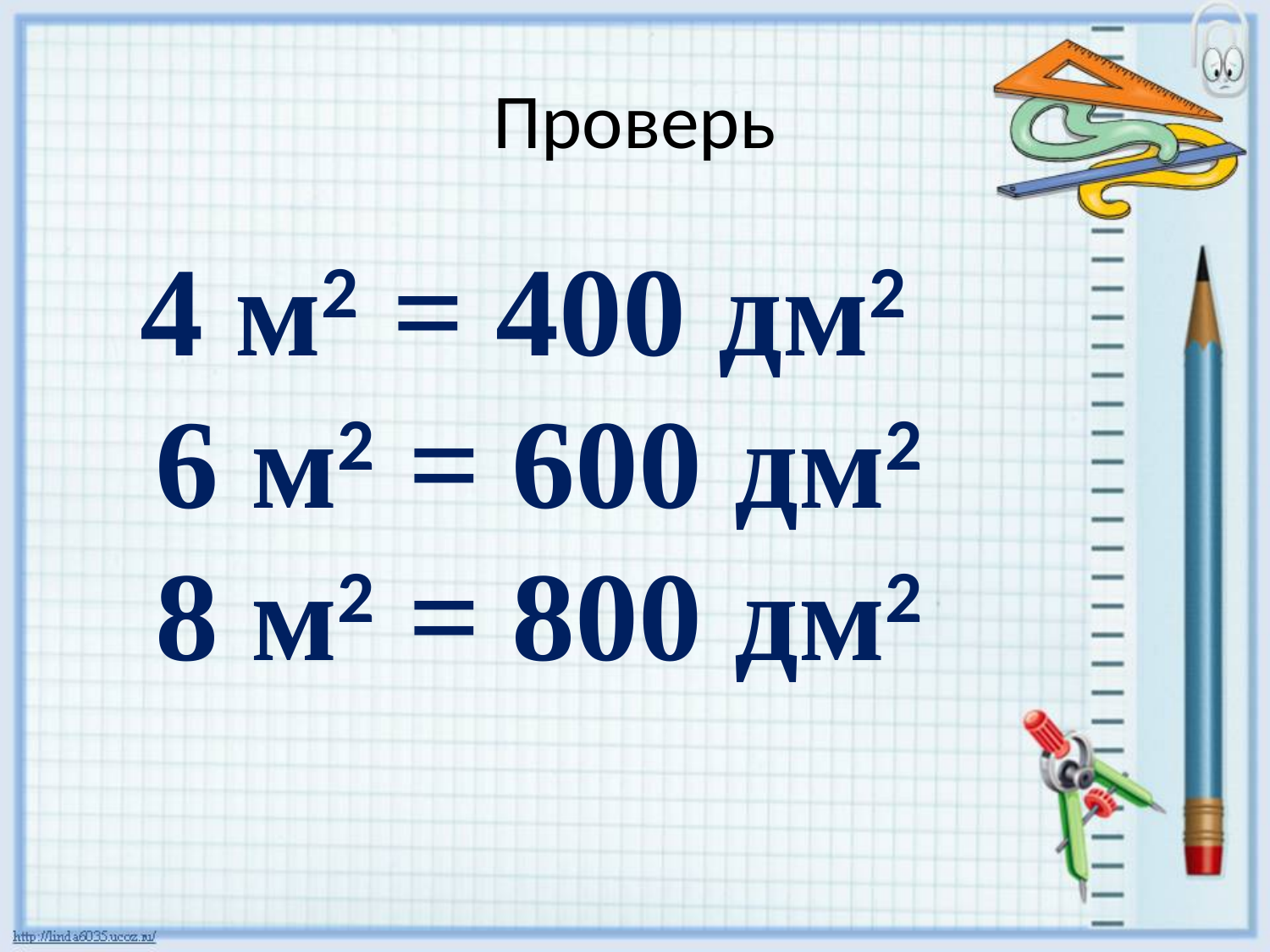

# Проверь
  4 м2  = 400 дм2
 6 м2  = 600 дм2
 8 м2  = 800 дм2